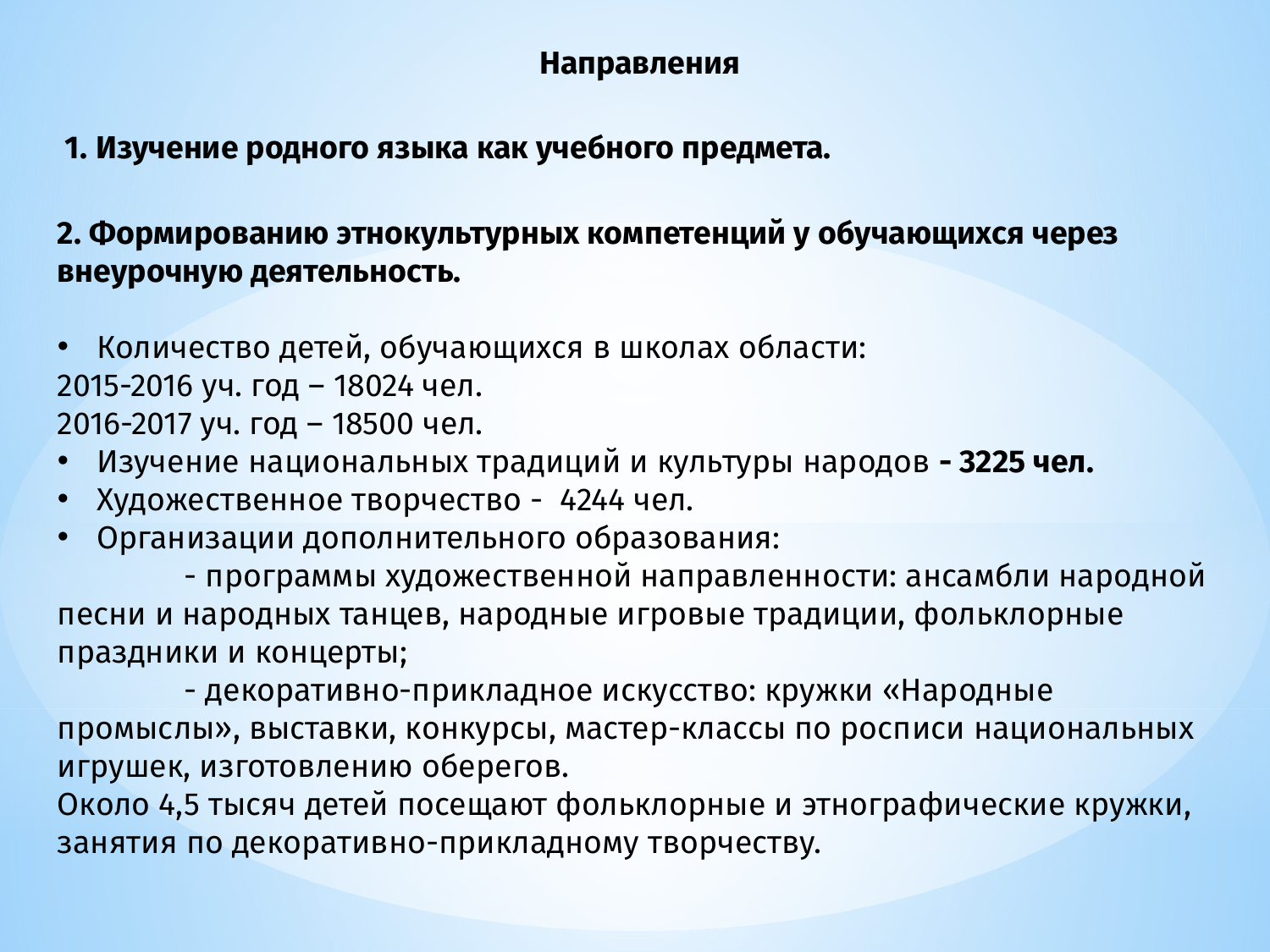

Направления
1. Изучение родного языка как учебного предмета.
2. Формированию этнокультурных компетенций у обучающихся через внеурочную деятельность.

Количество детей, обучающихся в школах области:
2015-2016 уч. год – 18024 чел.
2016-2017 уч. год – 18500 чел.
Изучение национальных традиций и культуры народов - 3225 чел.
Художественное творчество -  4244 чел.
Организации дополнительного образования:
	- программы художественной направленности: ансамбли народной песни и народных танцев, народные игровые традиции, фольклорные праздники и концерты;
	- декоративно-прикладное искусство: кружки «Народные промыслы», выставки, конкурсы, мастер-классы по росписи национальных игрушек, изготовлению оберегов.
Около 4,5 тысяч детей посещают фольклорные и этнографические кружки, занятия по декоративно-прикладному творчеству.